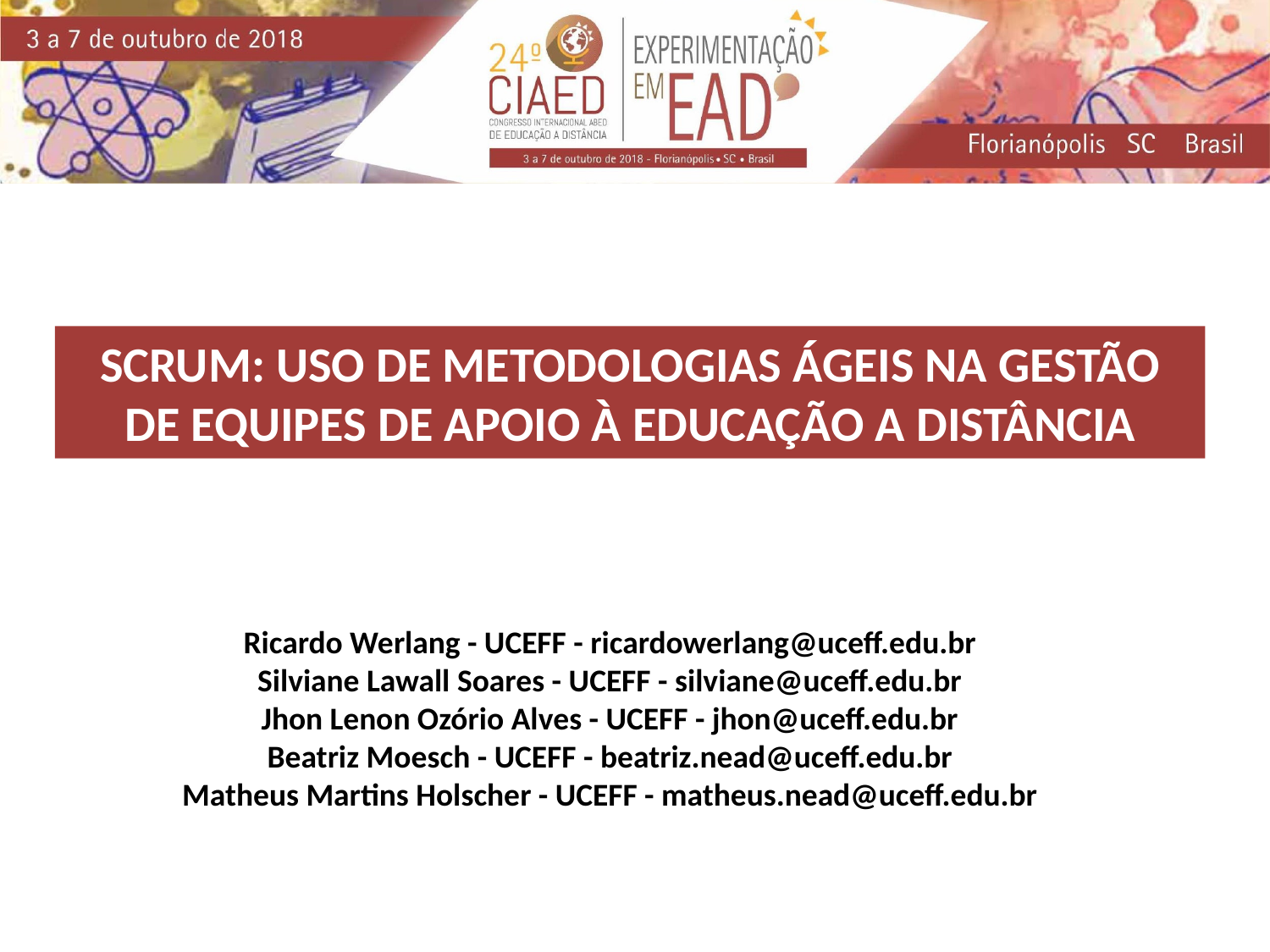

SCRUM: USO DE METODOLOGIAS ÁGEIS NA GESTÃO DE EQUIPES DE APOIO À EDUCAÇÃO A DISTÂNCIA
Ricardo Werlang - UCEFF - ricardowerlang@uceff.edu.br
Silviane Lawall Soares - UCEFF - silviane@uceff.edu.br
Jhon Lenon Ozório Alves - UCEFF - jhon@uceff.edu.br
Beatriz Moesch - UCEFF - beatriz.nead@uceff.edu.br
Matheus Martins Holscher - UCEFF - matheus.nead@uceff.edu.br